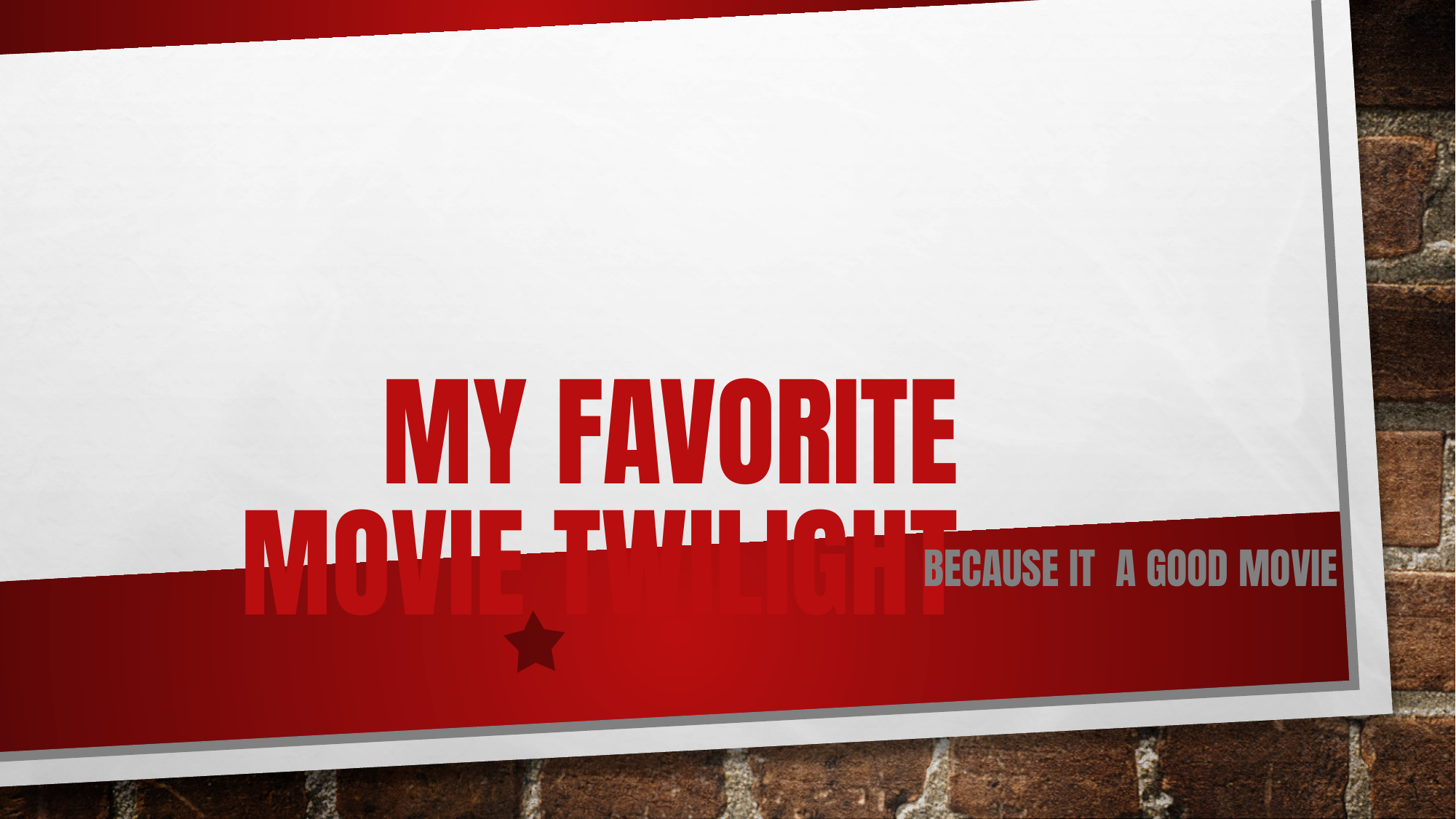

# My favorite movie twilight
Because it  a good movie